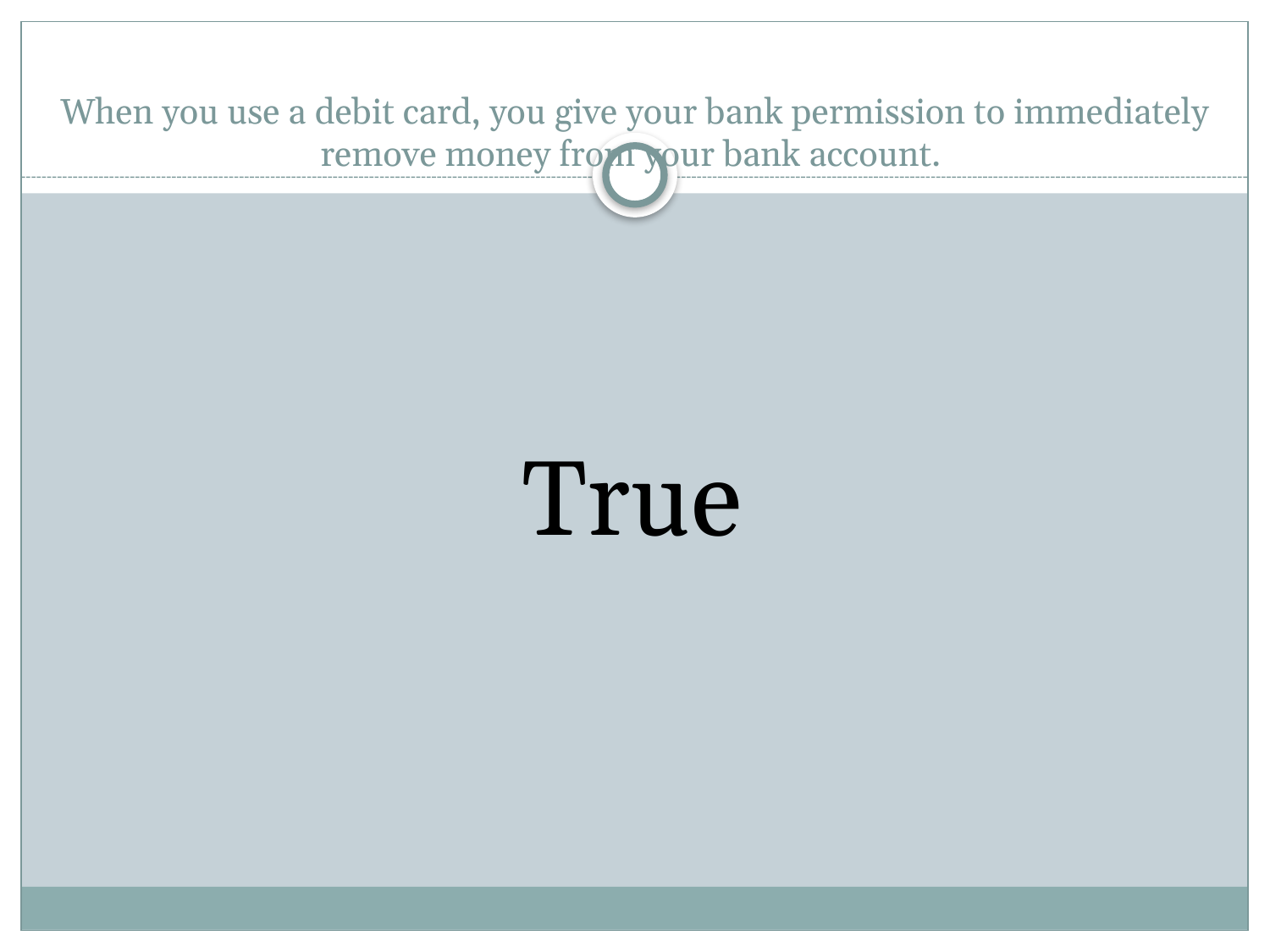

# When you use a debit card, you give your bank permission to immediately remove money from your bank account.

True